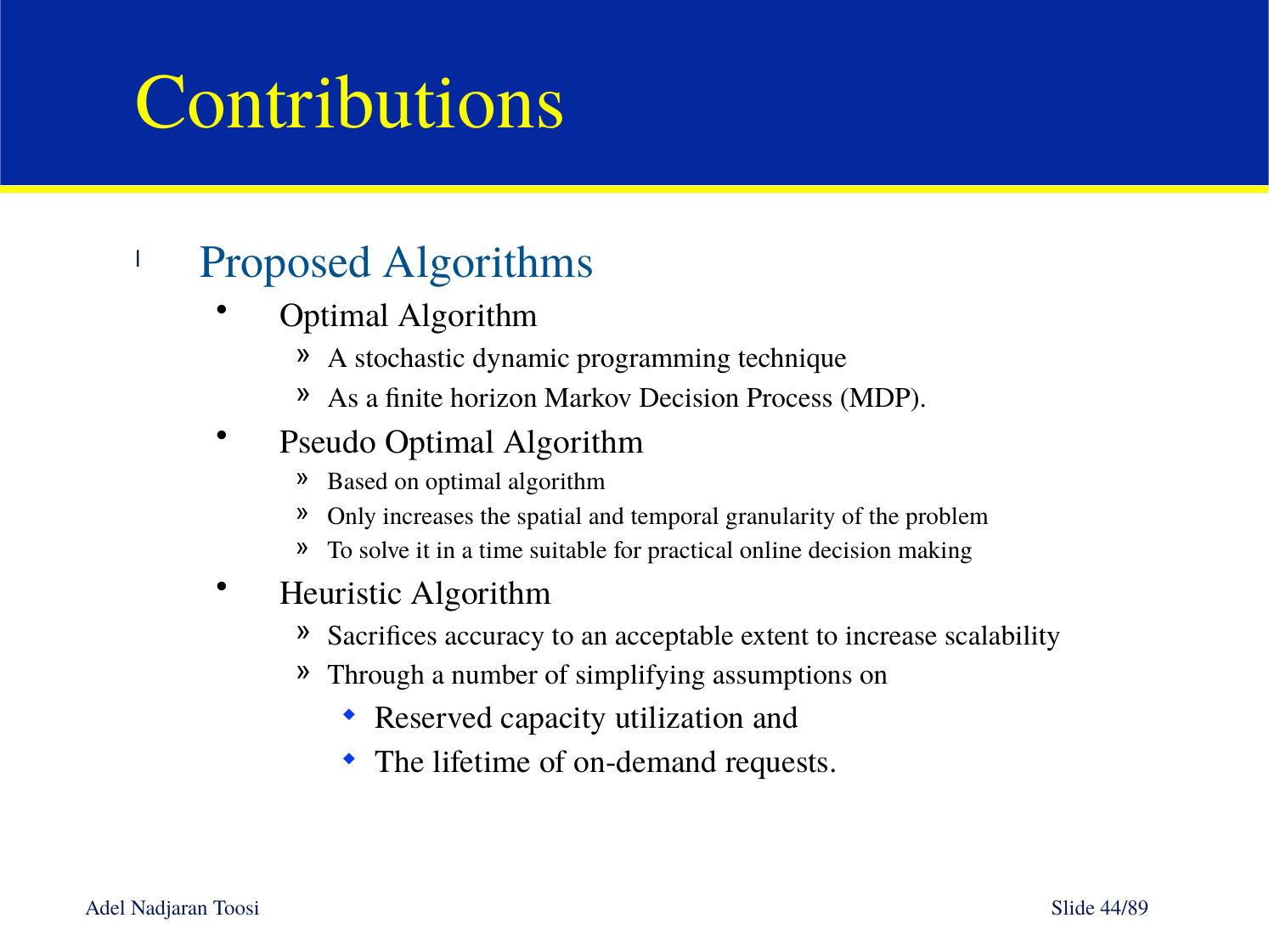

# Contributions
Proposed Algorithms
Optimal Algorithm
A stochastic dynamic programming technique
As a finite horizon Markov Decision Process (MDP).
Pseudo Optimal Algorithm
Based on optimal algorithm
Only increases the spatial and temporal granularity of the problem
To solve it in a time suitable for practical online decision making
Heuristic Algorithm
Sacrifices accuracy to an acceptable extent to increase scalability
Through a number of simplifying assumptions on
Reserved capacity utilization and
The lifetime of on-demand requests.